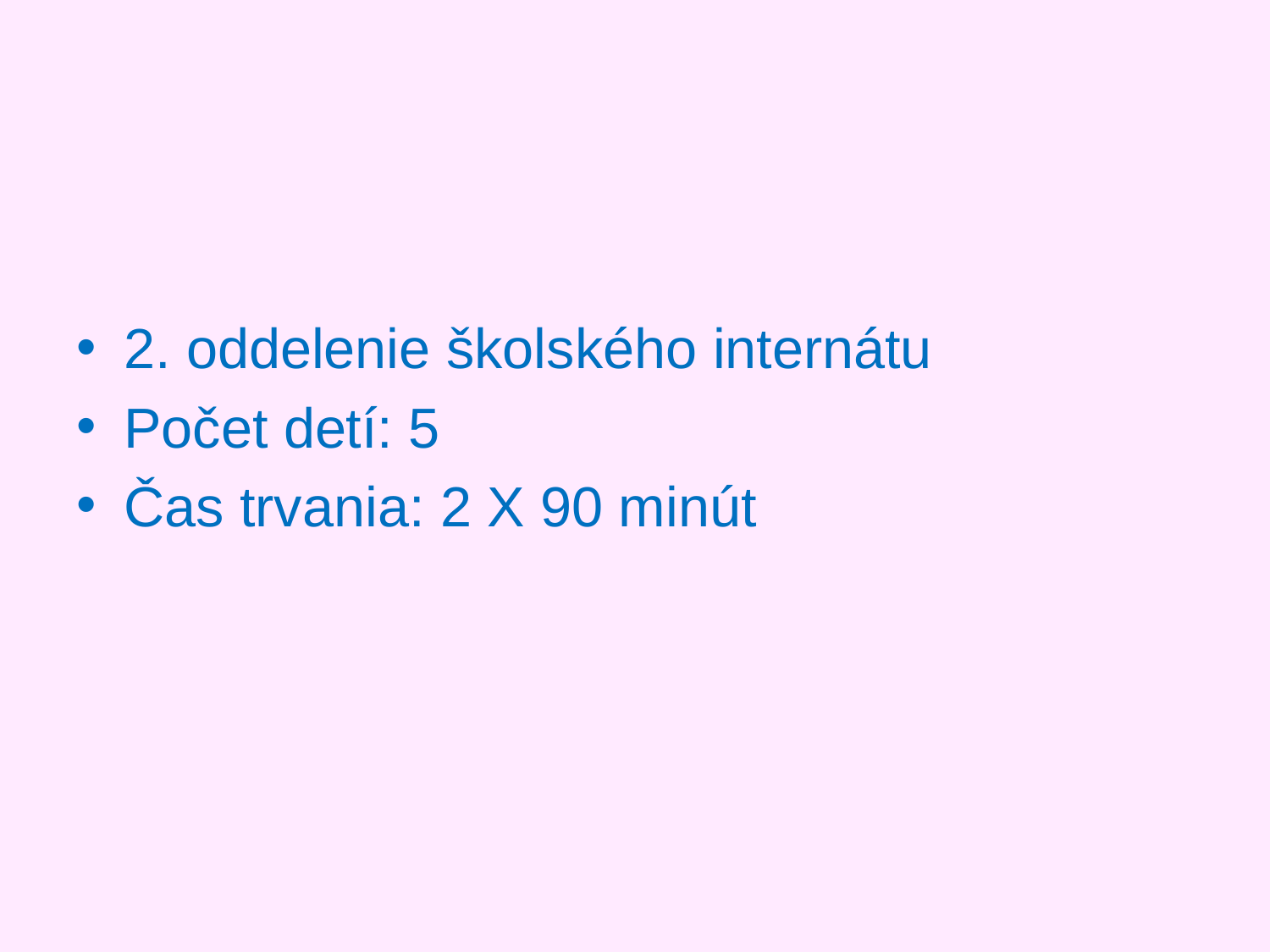

2. oddelenie školského internátu
Počet detí: 5
Čas trvania: 2 X 90 minút